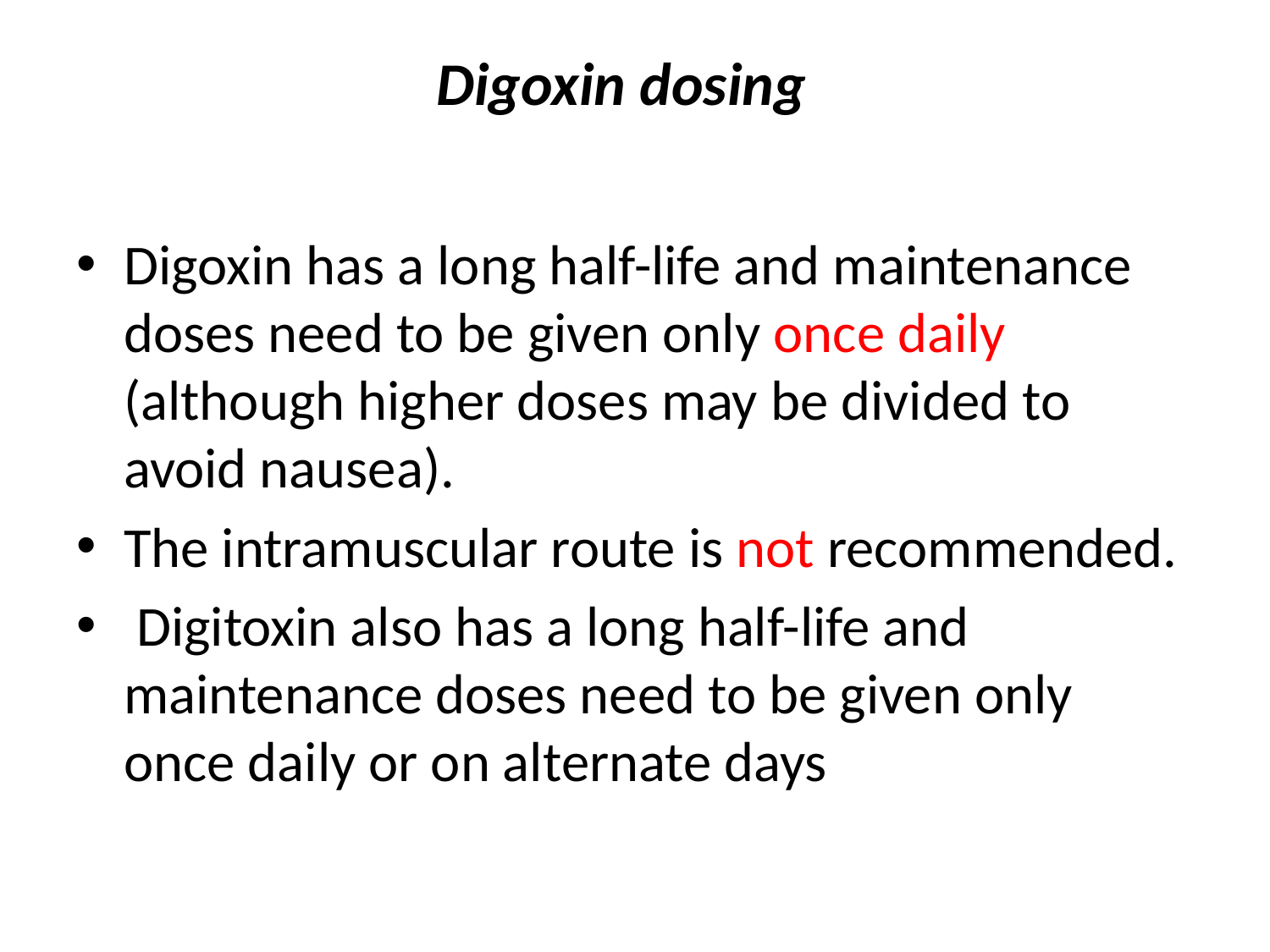

# Digoxin dosing
Digoxin has a long half-life and maintenance doses need to be given only once daily (although higher doses may be divided to avoid nausea).
The intramuscular route is not recommended.
 Digitoxin also has a long half-life and maintenance doses need to be given only once daily or on alternate days